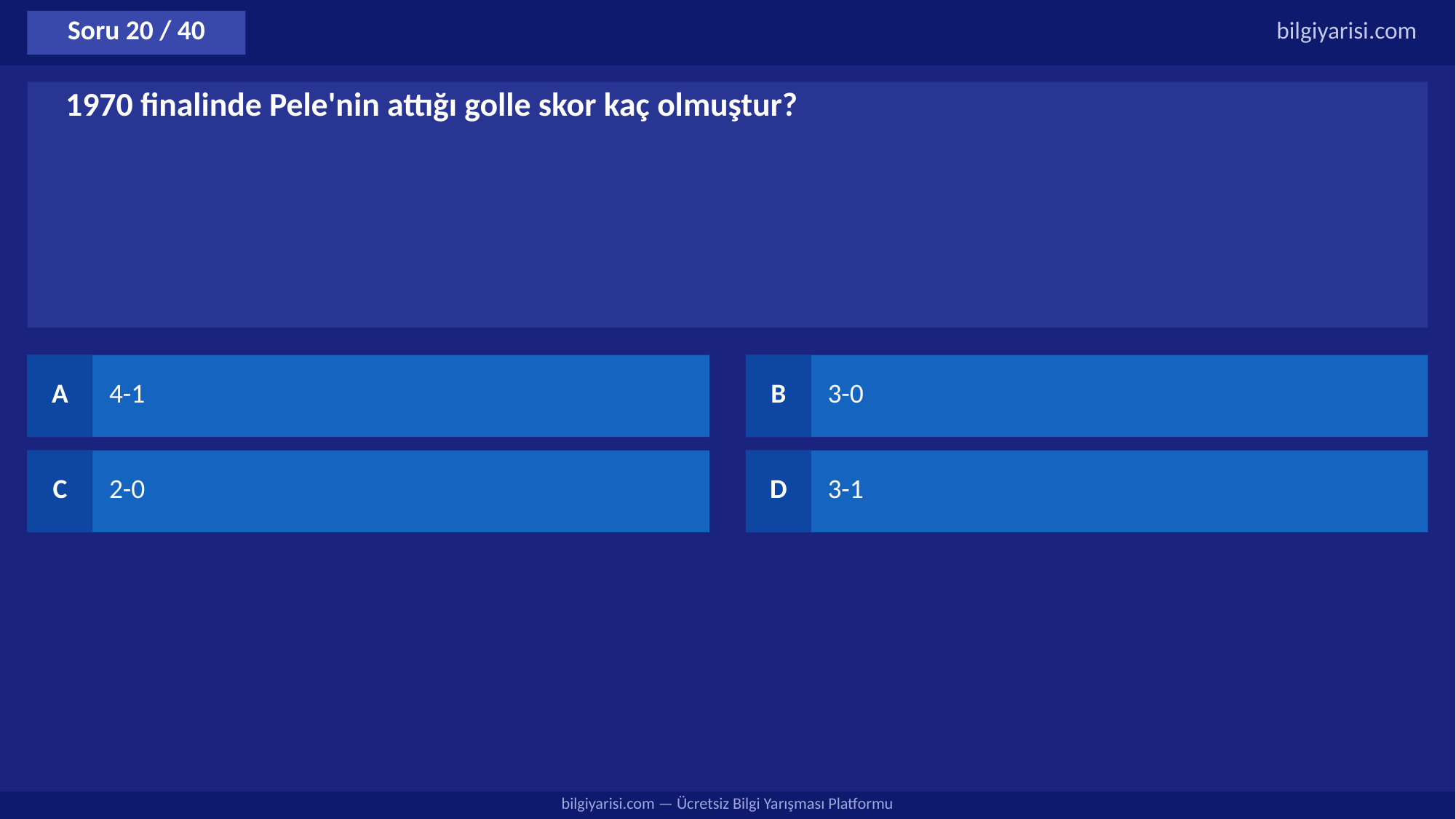

Soru 20 / 40
bilgiyarisi.com

1970 finalinde Pele'nin attığı golle skor kaç olmuştur?

A
4-1

B
3-0

C
2-0

D
3-1
bilgiyarisi.com — Ücretsiz Bilgi Yarışması Platformu